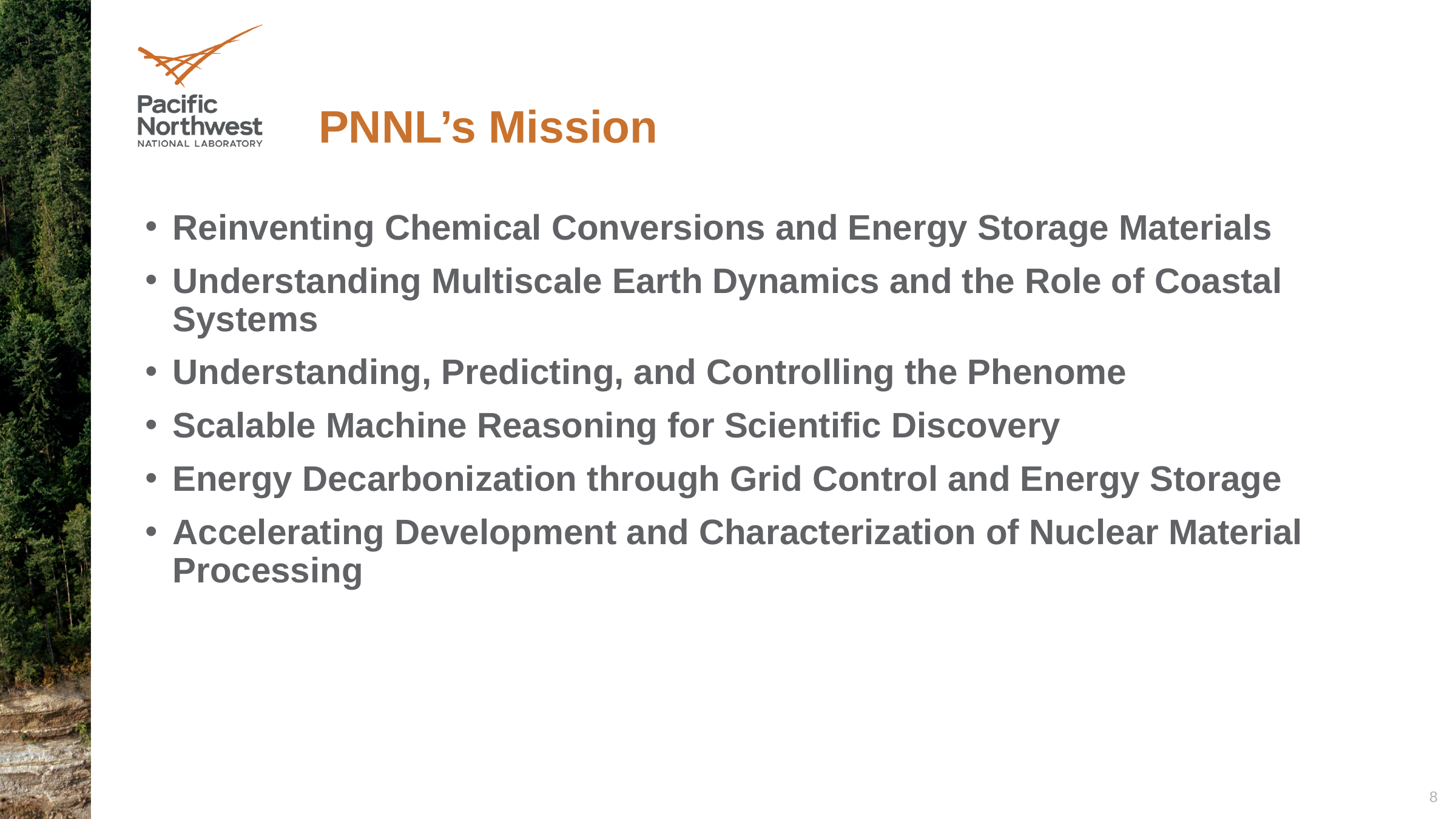

# PNNL’s Mission
Reinventing Chemical Conversions and Energy Storage Materials
Understanding Multiscale Earth Dynamics and the Role of Coastal Systems
Understanding, Predicting, and Controlling the Phenome
Scalable Machine Reasoning for Scientific Discovery
Energy Decarbonization through Grid Control and Energy Storage
Accelerating Development and Characterization of Nuclear Material Processing
8